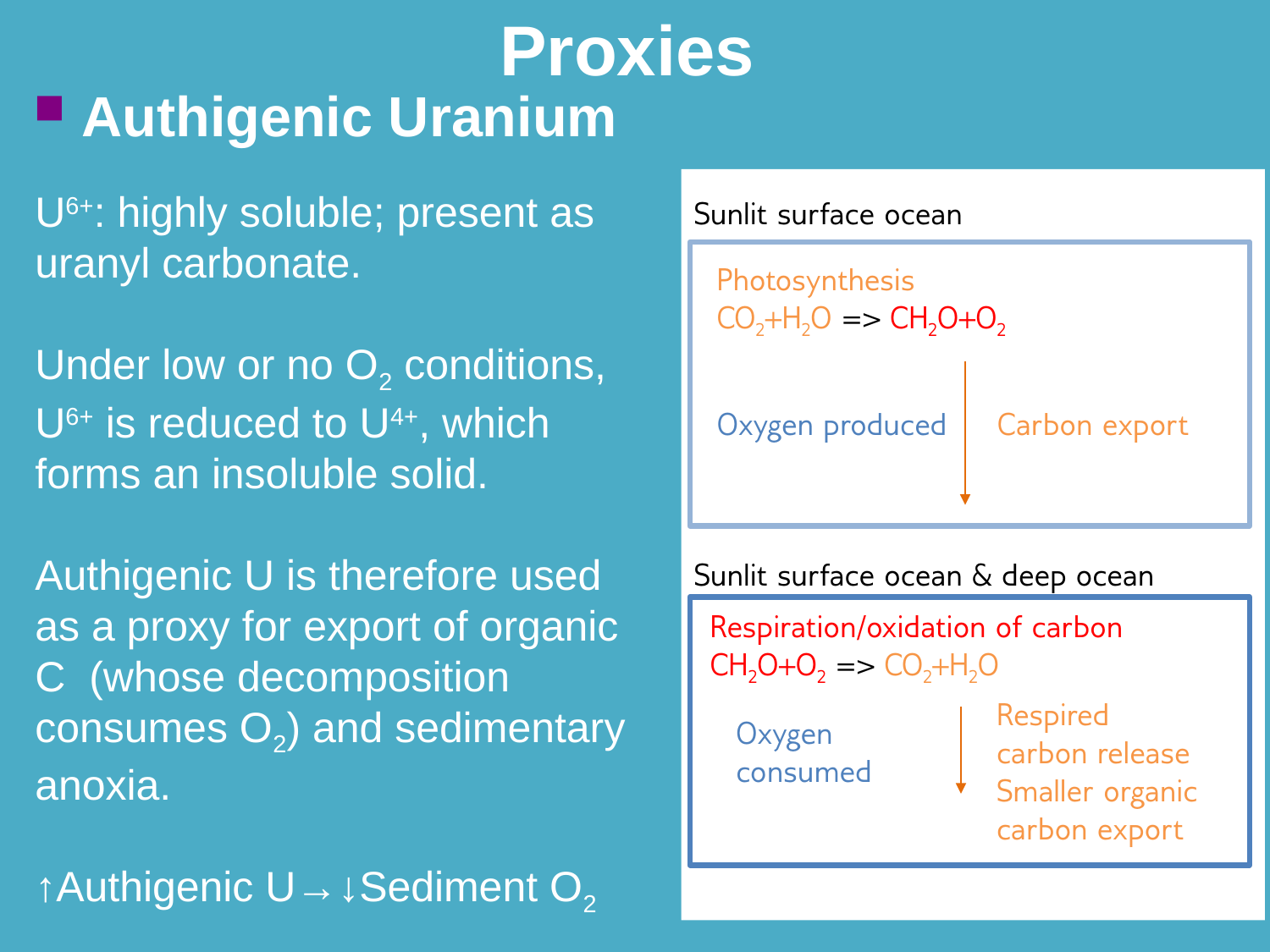

# Proxies
Authigenic Uranium

U6+: highly soluble; present as uranyl carbonate.

Under low or no O2 conditions, U6+ is reduced to U4+, which forms an insoluble solid.

Authigenic U is therefore used as a proxy for export of organic C  (whose decomposition consumes O2) and sedimentary anoxia.

↑Authigenic U→↓Sediment O2
Sunlit surface ocean

Photosynthesis
CO2+H2O => CH2O+O2
Oxygen produced
Carbon export
Sunlit surface ocean & deep ocean

Respiration/oxidation of carbon
CH2O+O2 => CO2+H2O
Respired carbon release
Smaller organic carbon export
Oxygen
consumed